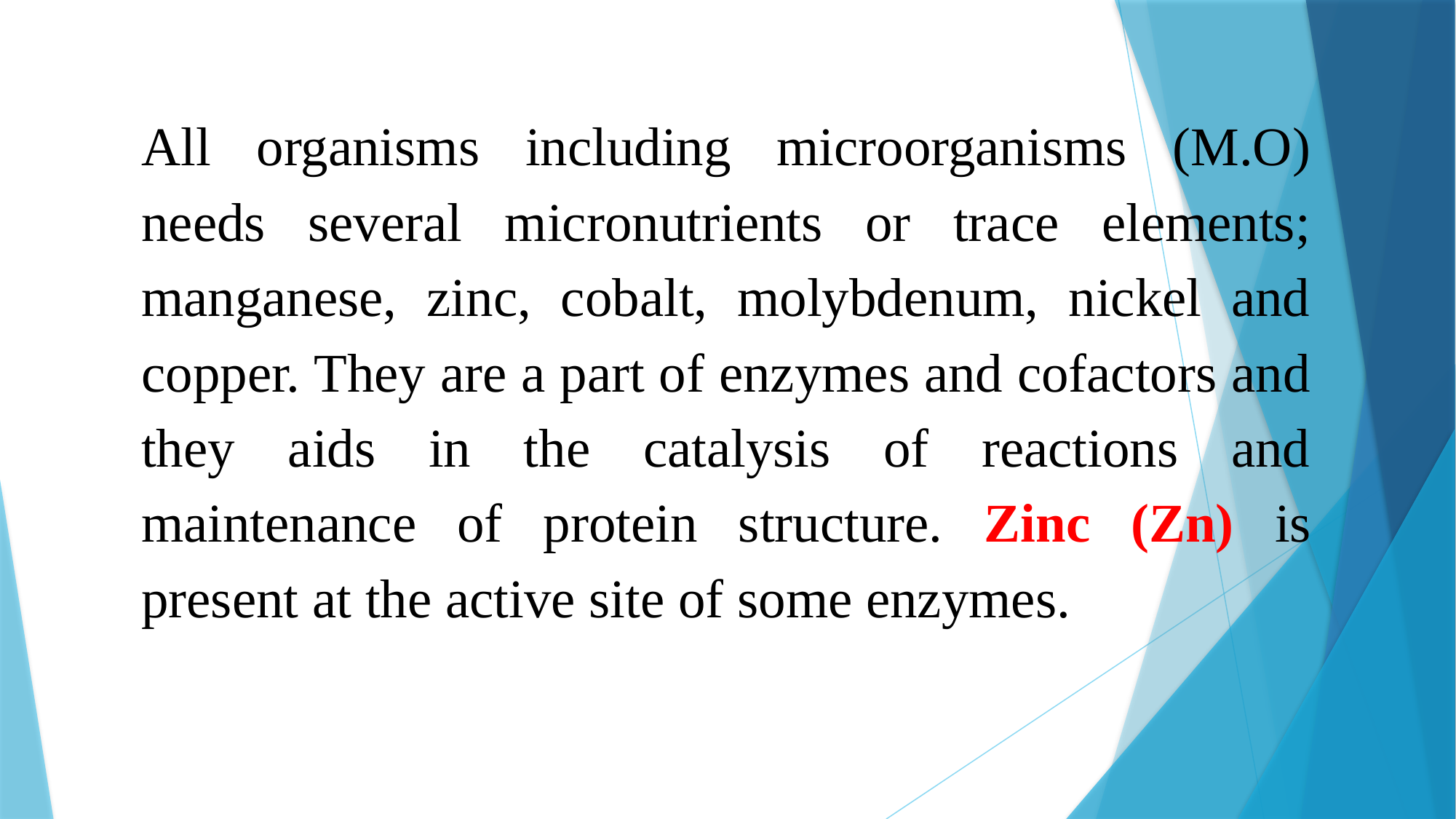

All organisms including microorganisms (M.O) needs several micronutrients or trace elements; manganese, zinc, cobalt, molybdenum, nickel and copper. They are a part of enzymes and cofactors and they aids in the catalysis of reactions and maintenance of protein structure. Zinc (Zn) is present at the active site of some enzymes.